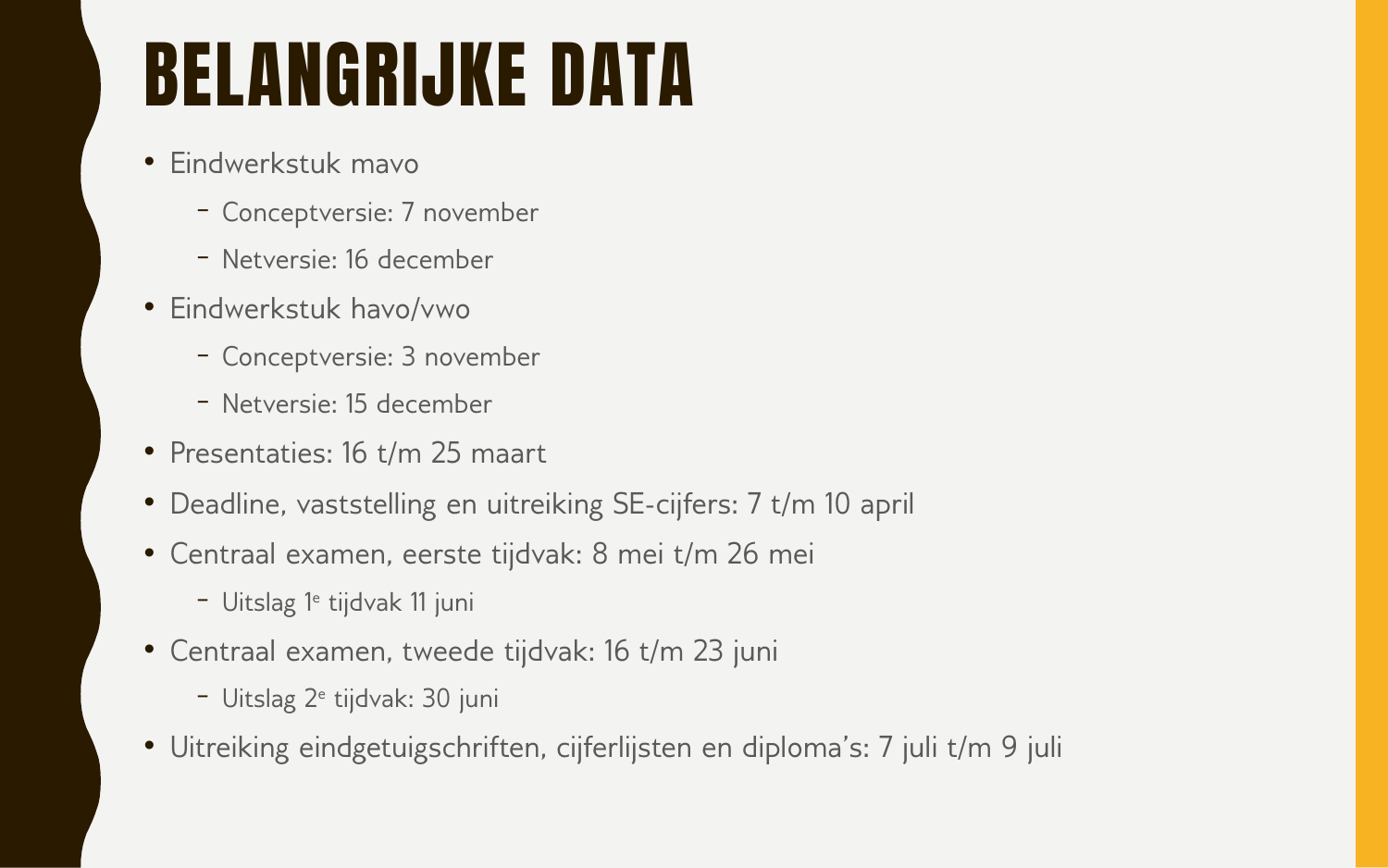

# Belangrijke data
Eindwerkstuk mavo
Conceptversie: 7 november
Netversie: 16 december
Eindwerkstuk havo/vwo
Conceptversie: 3 november
Netversie: 15 december
Presentaties: 16 t/m 25 maart
Deadline, vaststelling en uitreiking SE-cijfers: 7 t/m 10 april
Centraal examen, eerste tijdvak: 8 mei t/m 26 mei
Uitslag 1e tijdvak 11 juni
Centraal examen, tweede tijdvak: 16 t/m 23 juni
Uitslag 2e tijdvak: 30 juni
Uitreiking eindgetuigschriften, cijferlijsten en diploma’s: 7 juli t/m 9 juli